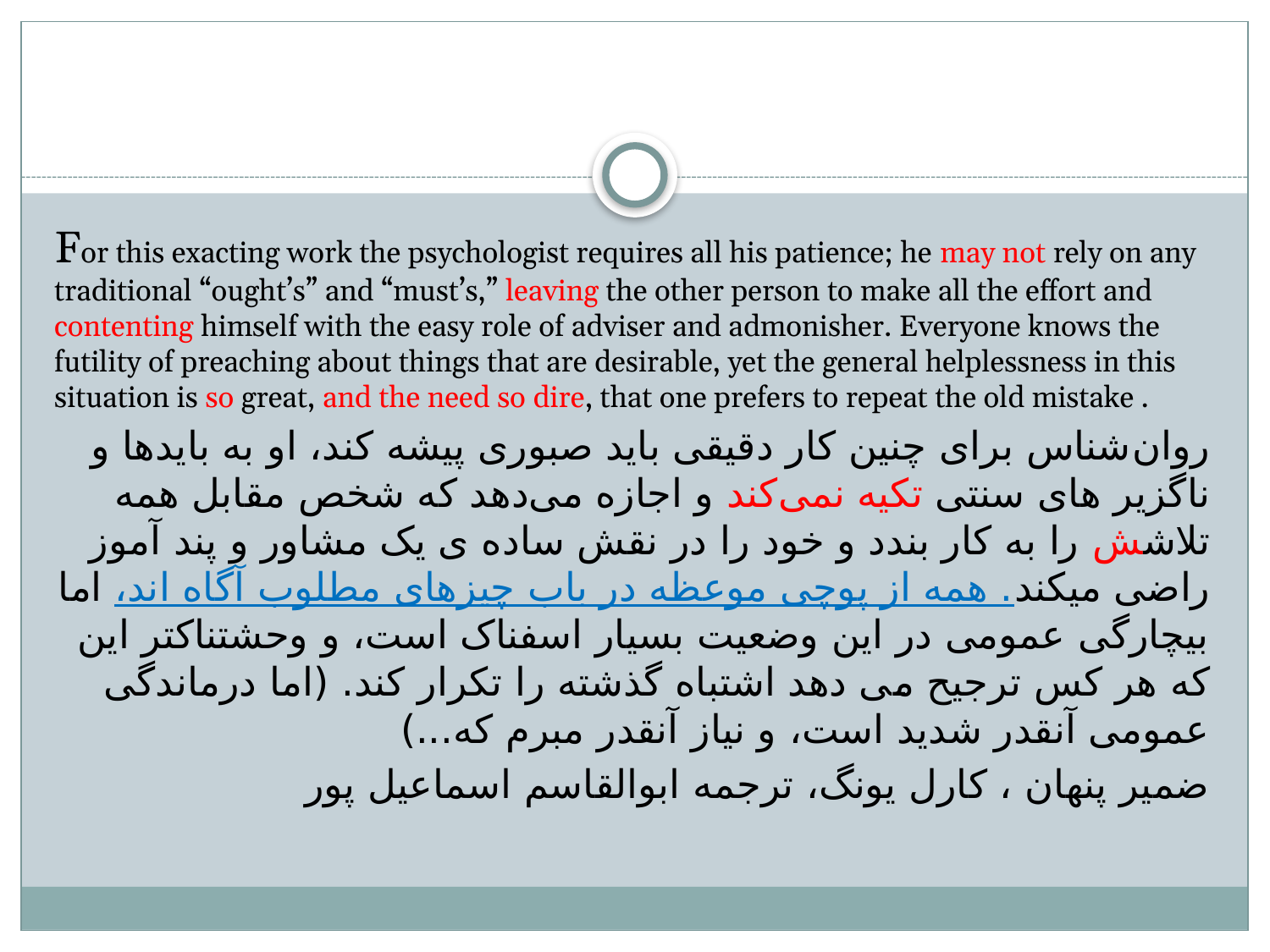

#
For this exacting work the psychologist requires all his patience; he may not rely on any traditional “ought’s” and “must’s,” leaving the other person to make all the effort and contenting himself with the easy role of adviser and admonisher. Everyone knows the futility of preaching about things that are desirable, yet the general helplessness in this situation is so great, and the need so dire, that one prefers to repeat the old mistake .
روان‌شناس برای چنین کار دقیقی باید صبوری پیشه کند، او به بایدها و ناگزیر های سنتی تکیه نمی‌کند و اجازه می‌دهد که شخص مقابل همه تلاشش را به کار بندد و خود را در نقش ساده ی یک مشاور و پند آموز راضی میکند. همه از پوچی موعظه در باب چیزهای مطلوب آگاه اند، اما بیچارگی عمومی در این وضعیت بسیار اسفناک است، و وحشتناکتر این که هر کس ترجیح می دهد اشتباه گذشته را تکرار کند. (اما درماندگی عمومی آنقدر شدید است، و نیاز آنقدر مبرم که...)
ضمیر پنهان ، کارل یونگ، ترجمه ابوالقاسم اسماعیل پور